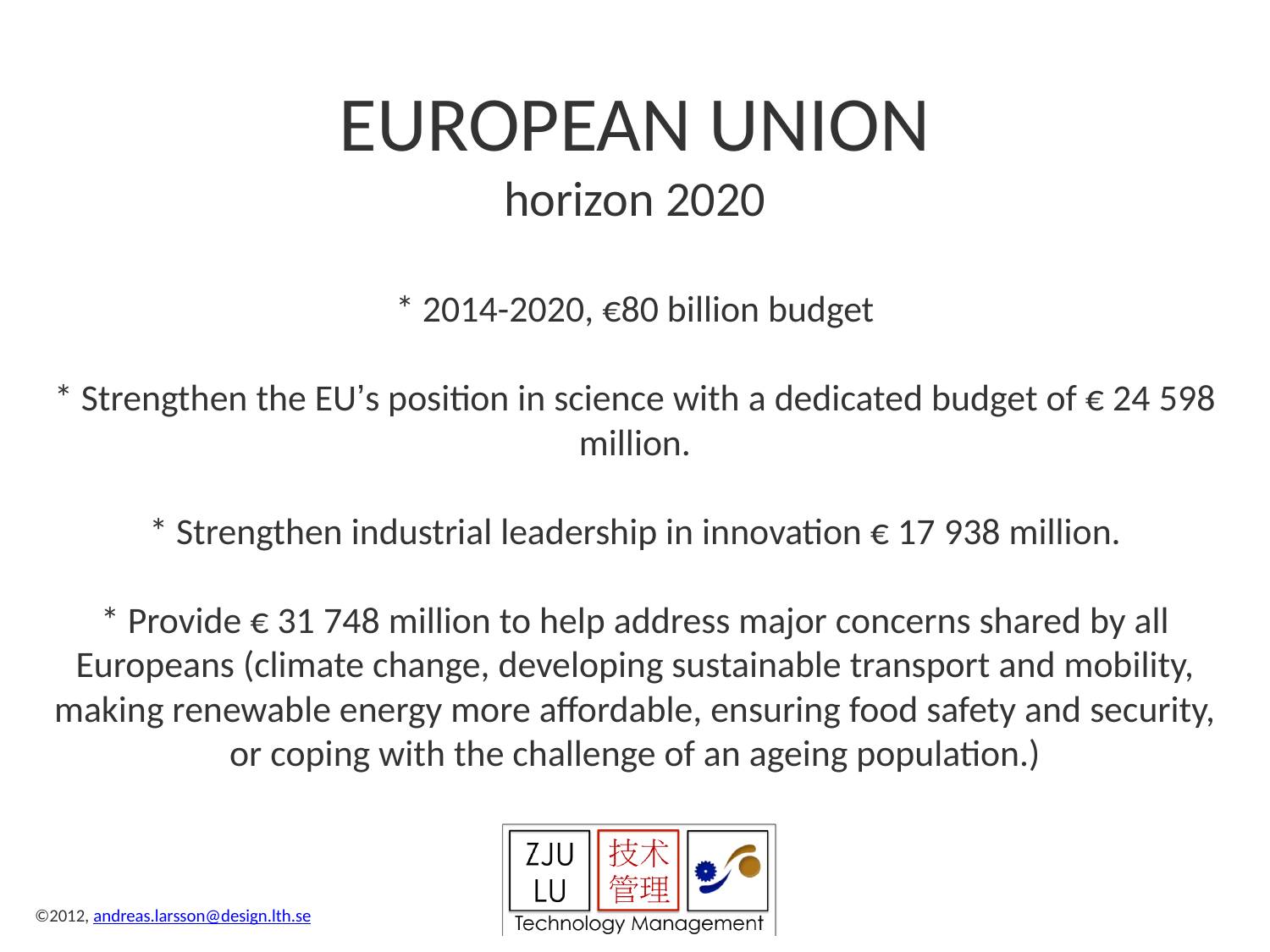

# EUROPEAN UNION horizon 2020 * 2014-2020, €80 billion budget * Strengthen the EU’s position in science with a dedicated budget of € 24 598 million. * Strengthen industrial leadership in innovation € 17 938 million. * Provide € 31 748 million to help address major concerns shared by all Europeans (climate change, developing sustainable transport and mobility, making renewable energy more affordable, ensuring food safety and security, or coping with the challenge of an ageing population.)
©2012, andreas.larsson@design.lth.se